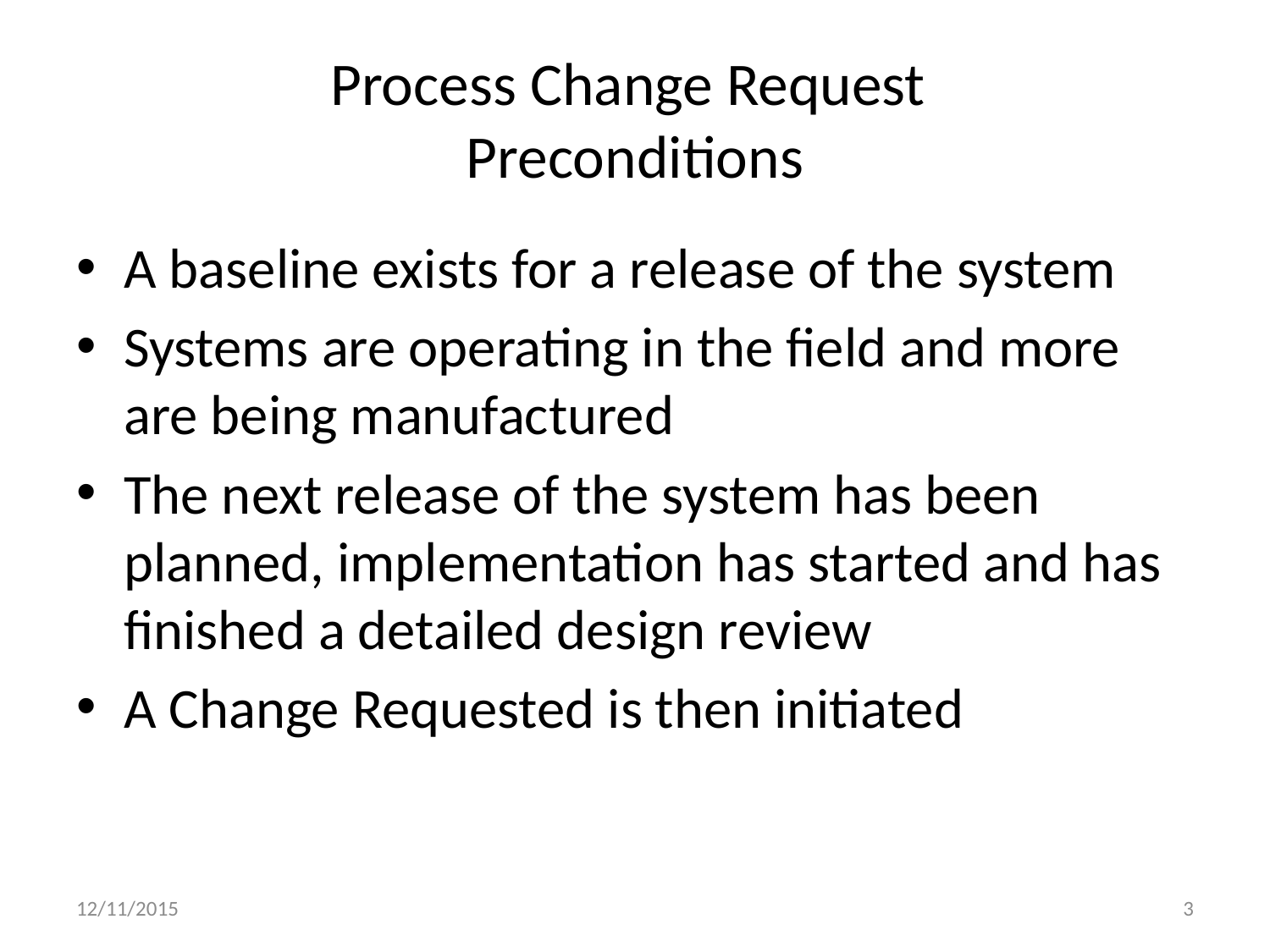

# Process Change Request Preconditions
A baseline exists for a release of the system
Systems are operating in the field and more are being manufactured
The next release of the system has been planned, implementation has started and has finished a detailed design review
A Change Requested is then initiated

12/11/2015
3